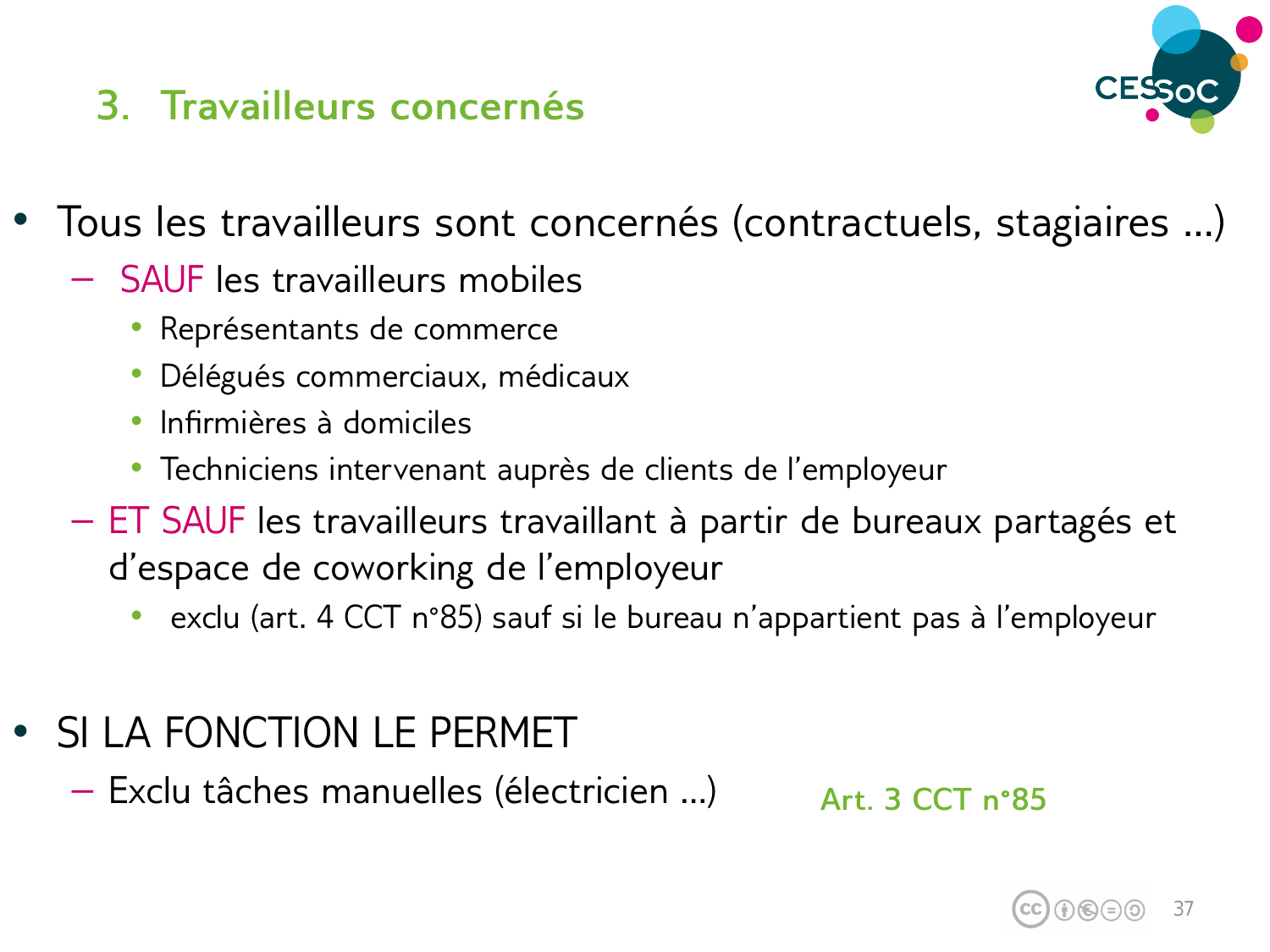

Travailleurs concernés
Tous les travailleurs sont concernés (contractuels, stagiaires …)
 SAUF les travailleurs mobiles
Représentants de commerce
Délégués commerciaux, médicaux
Infirmières à domiciles
Techniciens intervenant auprès de clients de l’employeur
ET SAUF les travailleurs travaillant à partir de bureaux partagés et d’espace de coworking de l’employeur
 exclu (art. 4 CCT n°85) sauf si le bureau n’appartient pas à l’employeur

SI LA FONCTION LE PERMET
Exclu tâches manuelles (électricien …)
Art. 3 CCT n°85
37